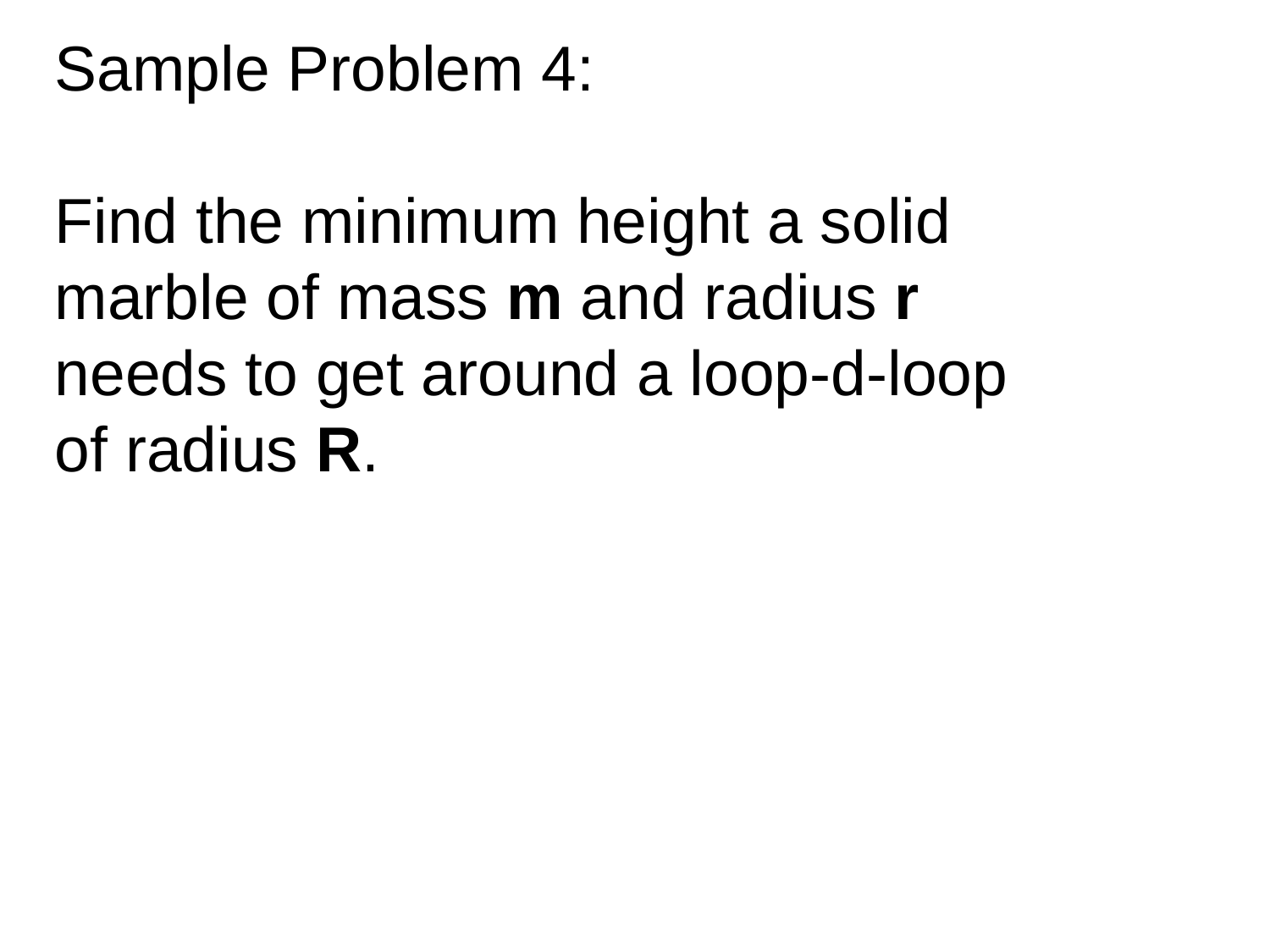

Sample Problem 4:

Find the minimum height a solid marble of mass m and radius r needs to get around a loop-d-loop of radius R.